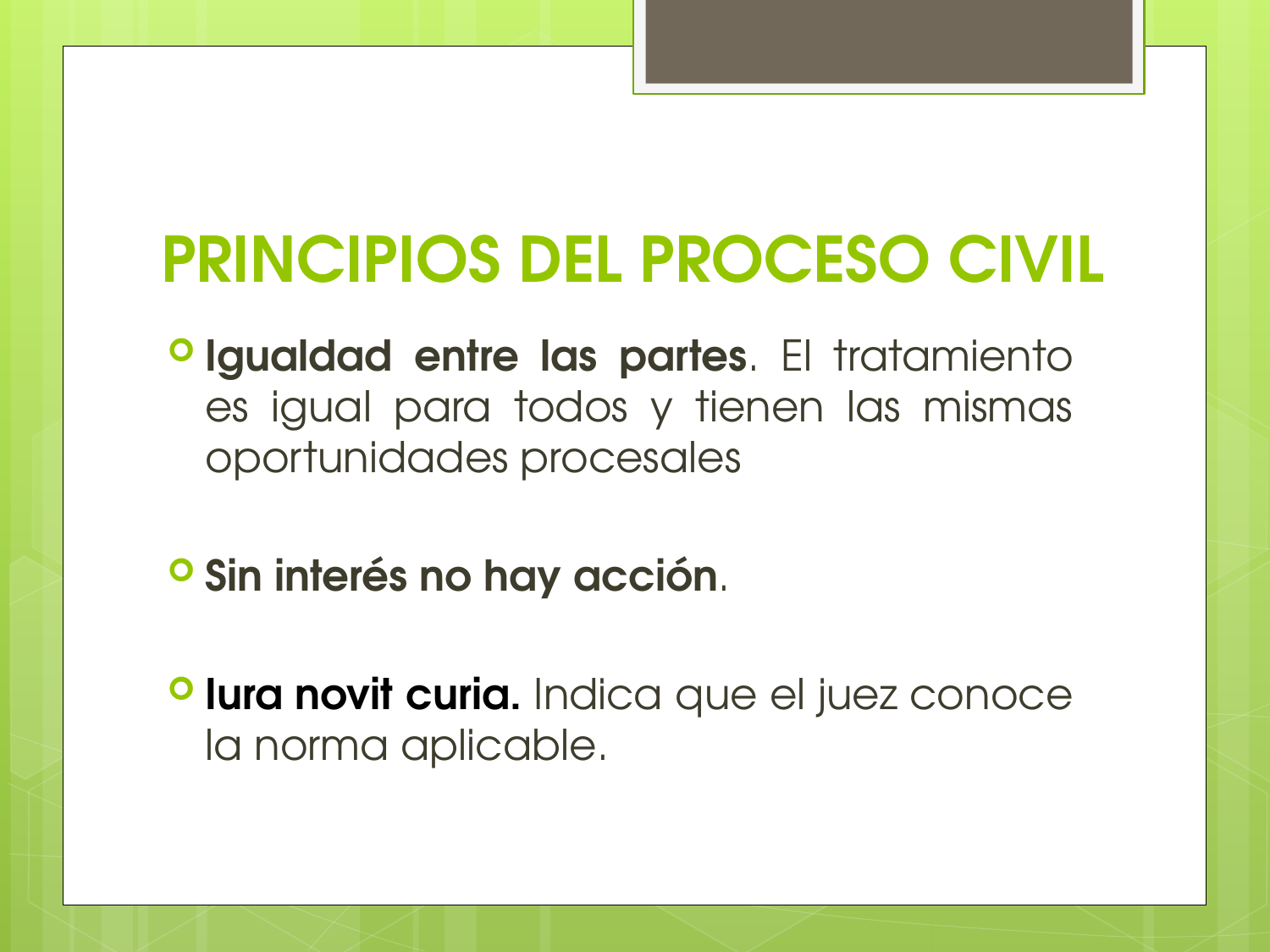

# PRINCIPIOS DEL PROCESO CIVIL
Igualdad entre las partes. El tratamiento es igual para todos y tienen las mismas oportunidades procesales

Sin interés no hay acción.

Iura novit curia. Indica que el juez conoce la norma aplicable.